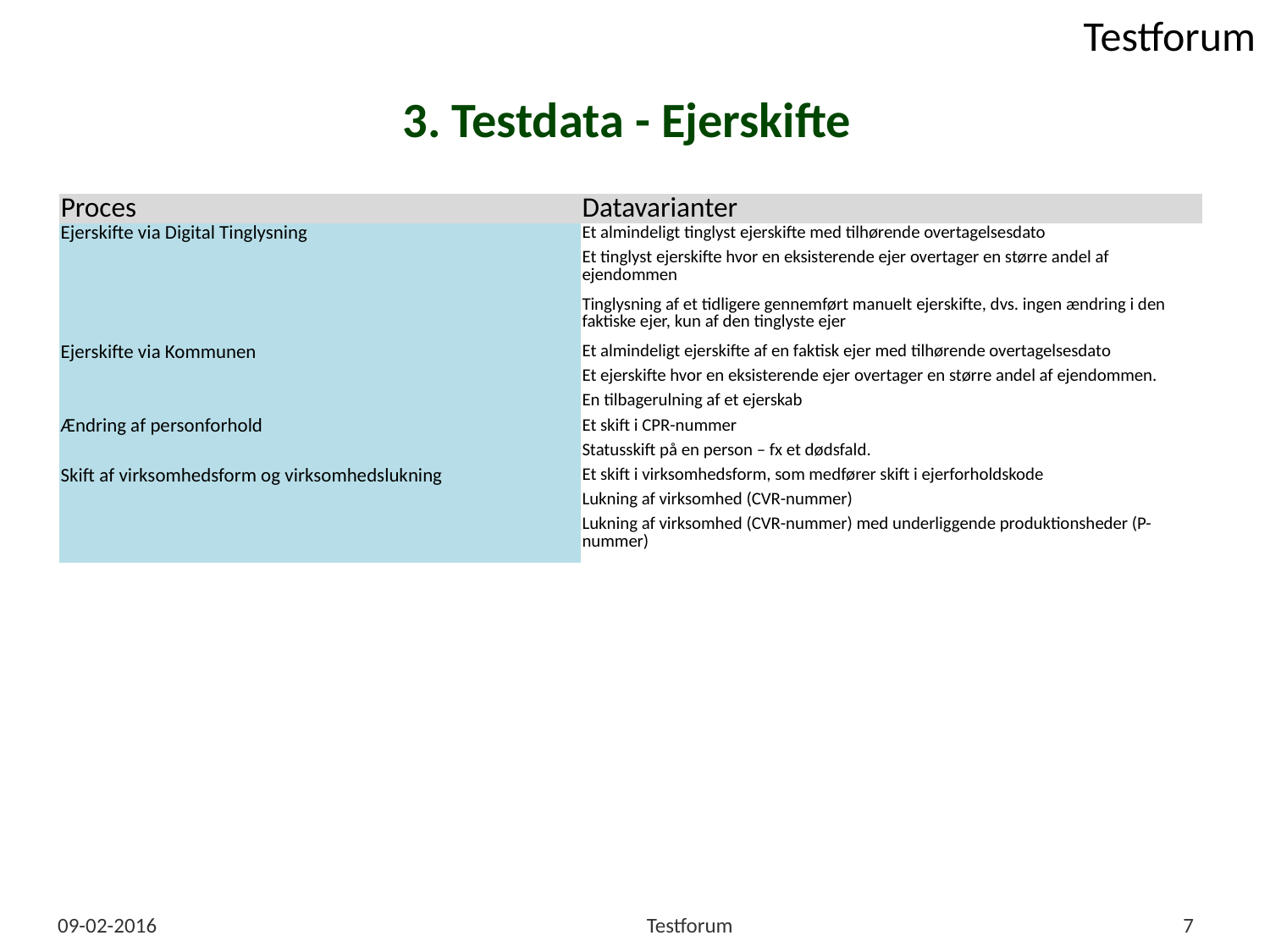

# 3. Testdata - Ejerskifte
| Proces | Datavarianter |
| --- | --- |
| Ejerskifte via Digital Tinglysning | Et almindeligt tinglyst ejerskifte med tilhørende overtagelsesdato |
|  | Et tinglyst ejerskifte hvor en eksisterende ejer overtager en større andel af ejendommen |
|  | Tinglysning af et tidligere gennemført manuelt ejerskifte, dvs. ingen ændring i den faktiske ejer, kun af den tinglyste ejer |
| Ejerskifte via Kommunen | Et almindeligt ejerskifte af en faktisk ejer med tilhørende overtagelsesdato |
|  | Et ejerskifte hvor en eksisterende ejer overtager en større andel af ejendommen. |
|  | En tilbagerulning af et ejerskab |
| Ændring af personforhold | Et skift i CPR-nummer |
|  | Statusskift på en person – fx et dødsfald. |
| Skift af virksomhedsform og virksomhedslukning | Et skift i virksomhedsform, som medfører skift i ejerforholdskode |
|  | Lukning af virksomhed (CVR-nummer) |
|  | Lukning af virksomhed (CVR-nummer) med underliggende produktionsheder (P-nummer) |
09-02-2016
Testforum
7